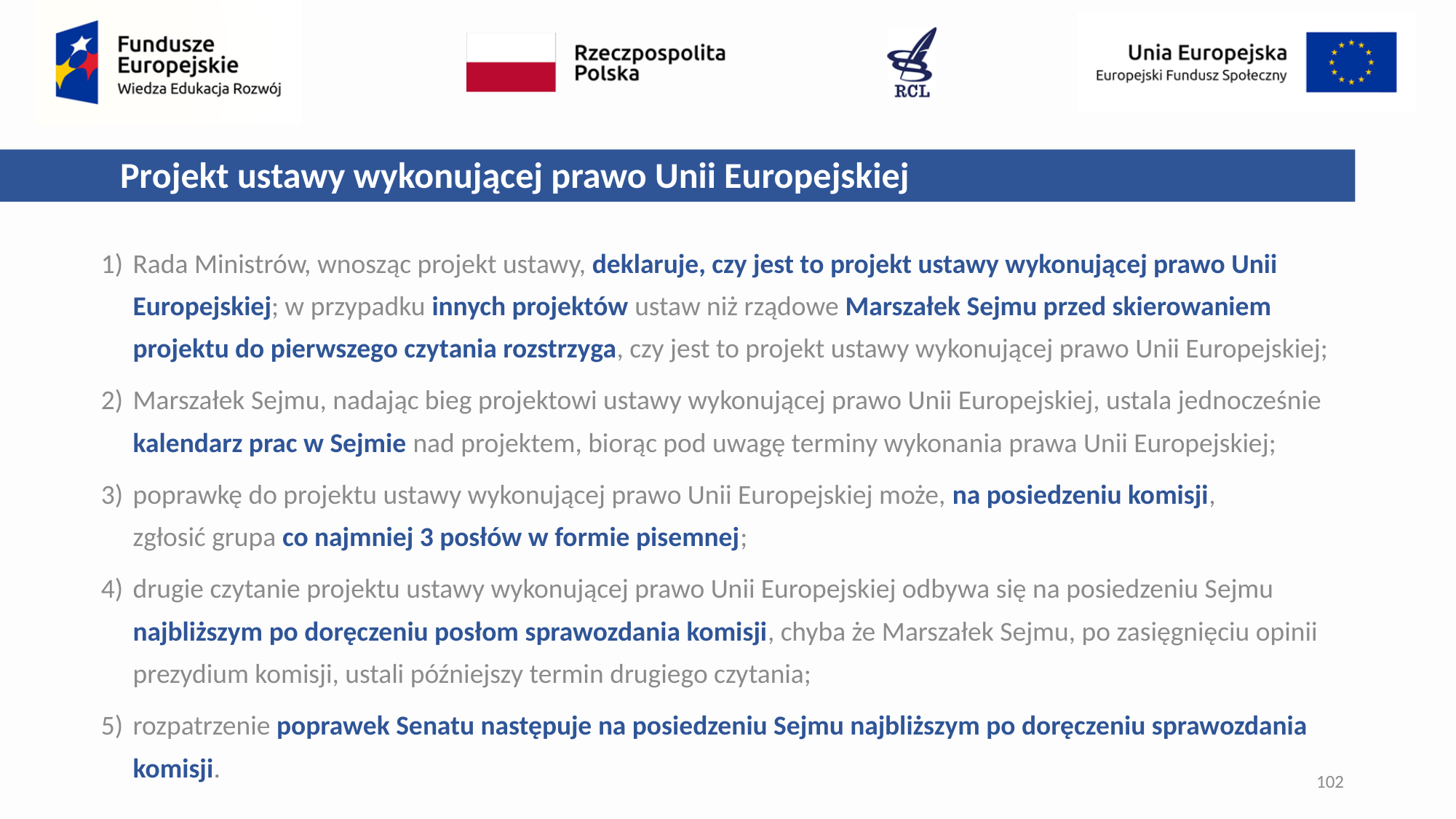

Projekt ustawy wykonującej prawo Unii Europejskiej
Rada Ministrów, wnosząc projekt ustawy, deklaruje, czy jest to projekt ustawy wykonującej prawo Unii Europejskiej; w przypadku innych projektów ustaw niż rządowe Marszałek Sejmu przed skierowaniem projektu do pierwszego czytania rozstrzyga, czy jest to projekt ustawy wykonującej prawo Unii Europejskiej;
Marszałek Sejmu, nadając bieg projektowi ustawy wykonującej prawo Unii Europejskiej, ustala jednocześnie kalendarz prac w Sejmie nad projektem, biorąc pod uwagę terminy wykonania prawa Unii Europejskiej;
poprawkę do projektu ustawy wykonującej prawo Unii Europejskiej może, na posiedzeniu komisji,
zgłosić grupa co najmniej 3 posłów w formie pisemnej;
drugie czytanie projektu ustawy wykonującej prawo Unii Europejskiej odbywa się na posiedzeniu Sejmu najbliższym po doręczeniu posłom sprawozdania komisji, chyba że Marszałek Sejmu, po zasięgnięciu opinii prezydium komisji, ustali późniejszy termin drugiego czytania;
rozpatrzenie poprawek Senatu następuje na posiedzeniu Sejmu najbliższym po doręczeniu sprawozdania komisji.
102